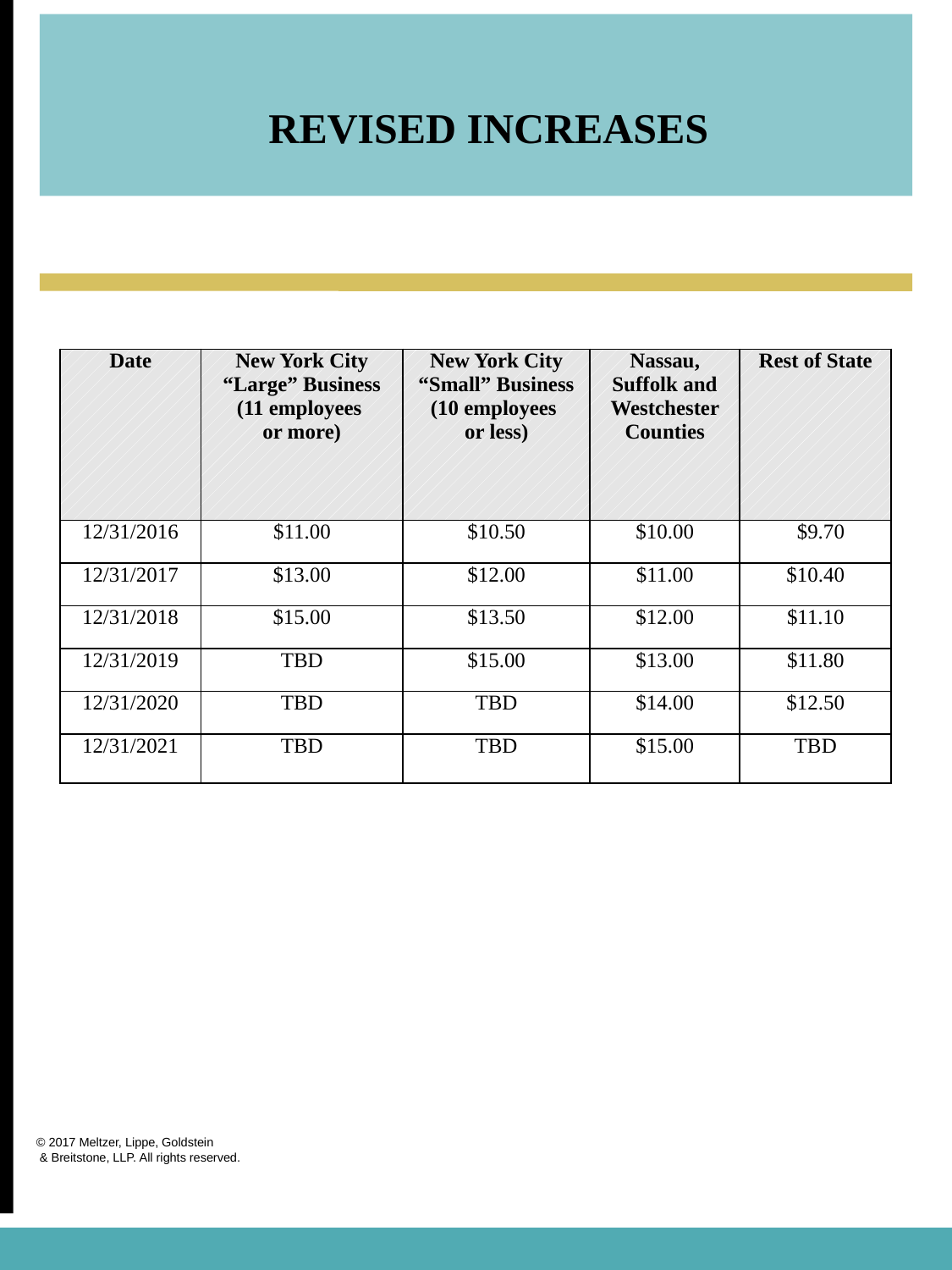

REVISED INCREASES
| Date | New York City “Large” Business (11 employees or more) | New York City “Small” Business (10 employees or less) | Nassau, Suffolk and Westchester Counties | Rest of State |
| --- | --- | --- | --- | --- |
| 12/31/2016 | $11.00 | $10.50 | $10.00 | $9.70 |
| 12/31/2017 | $13.00 | $12.00 | $11.00 | $10.40 |
| 12/31/2018 | $15.00 | $13.50 | $12.00 | $11.10 |
| 12/31/2019 | TBD | $15.00 | $13.00 | $11.80 |
| 12/31/2020 | TBD | TBD | $14.00 | $12.50 |
| 12/31/2021 | TBD | TBD | $15.00 | TBD |